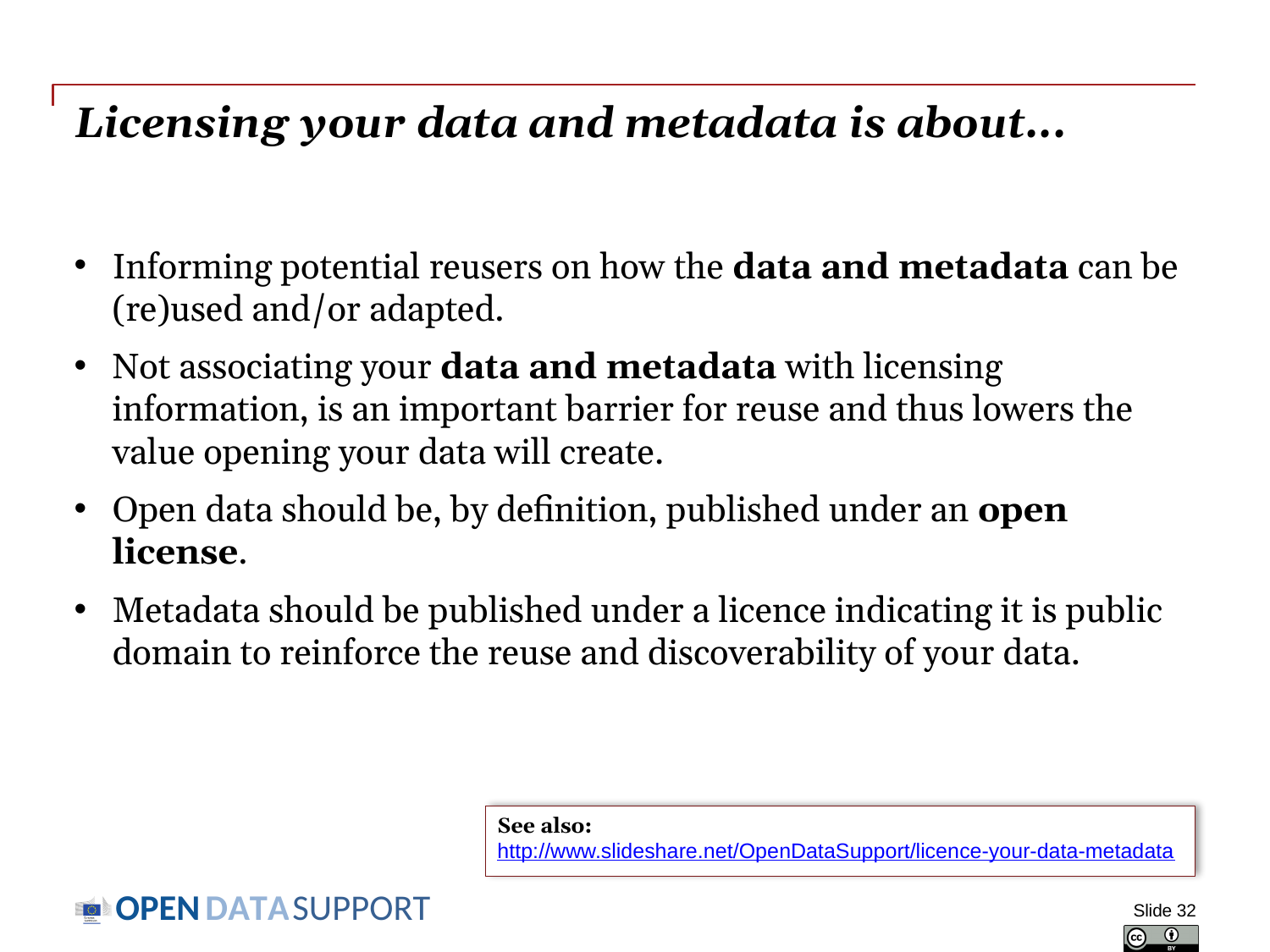

# Licensing your data and metadata is about...
Informing potential reusers on how the data and metadata can be (re)used and/or adapted.
Not associating your data and metadata with licensing information, is an important barrier for reuse and thus lowers the value opening your data will create.
Open data should be, by definition, published under an open license.
Metadata should be published under a licence indicating it is public domain to reinforce the reuse and discoverability of your data.

See also:
http://www.slideshare.net/OpenDataSupport/licence-your-data-metadata

Slide 32